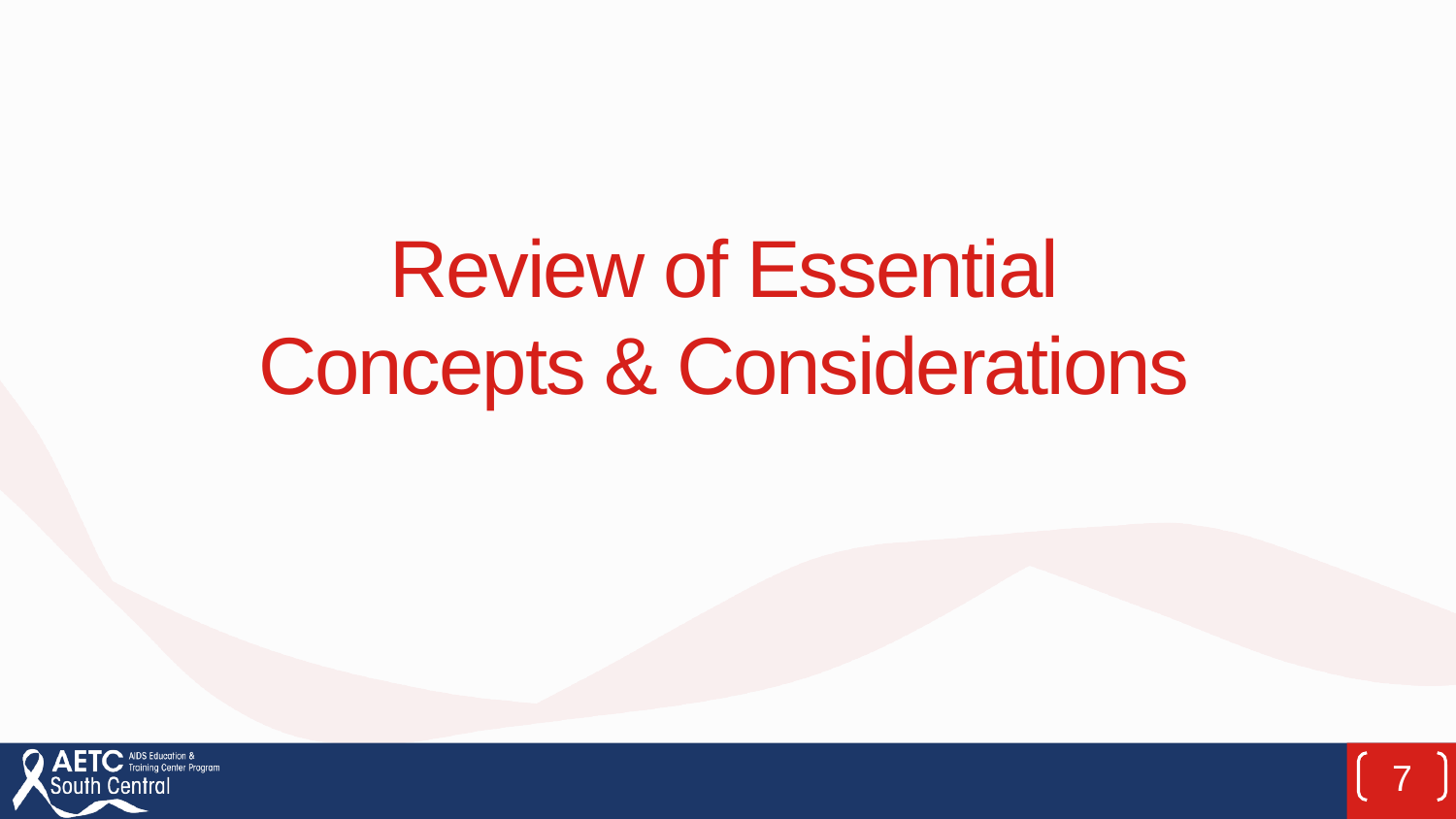

# Review of Essential Concepts & Considerations
7